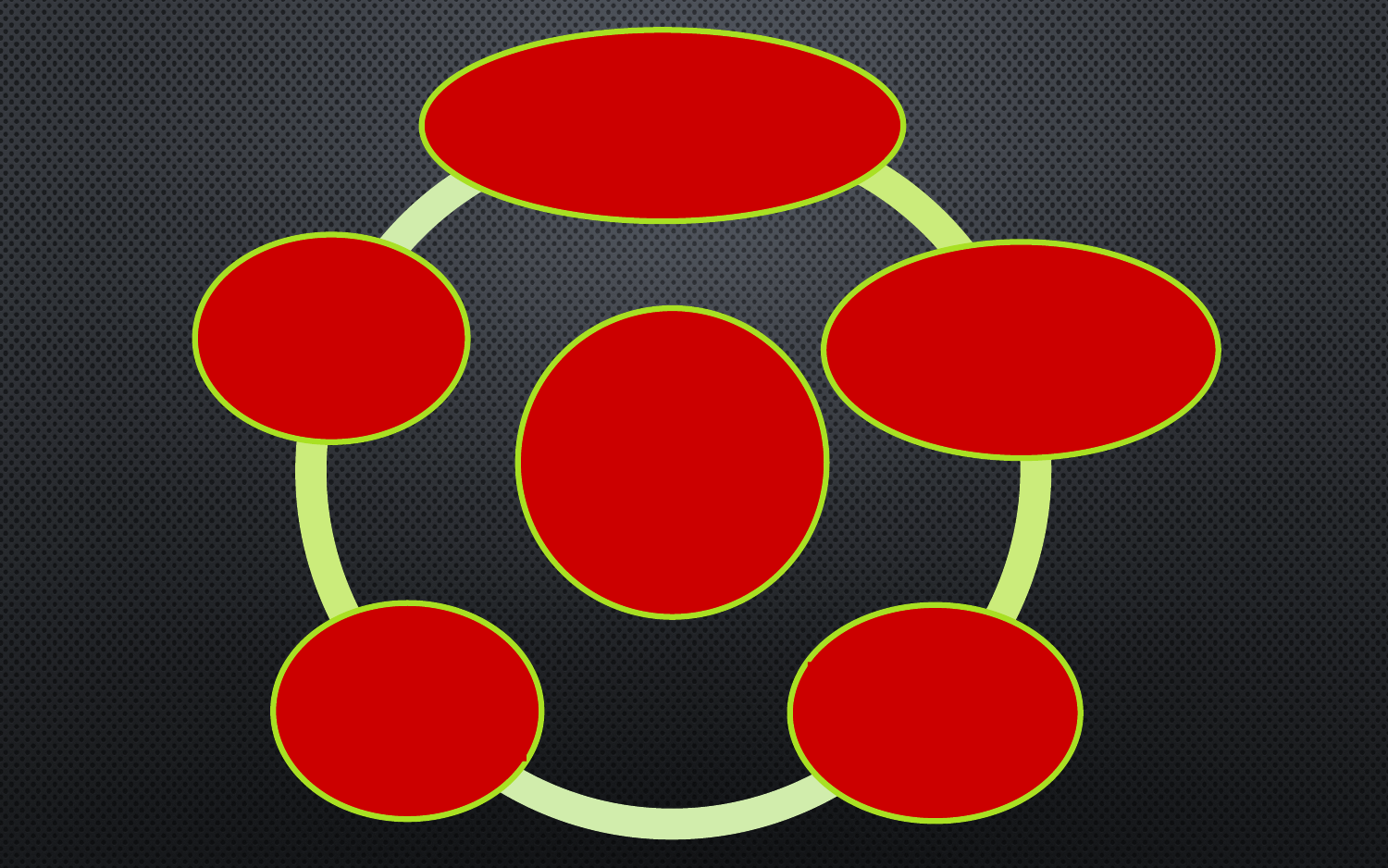

El evangelio
Transformación
Convicción
Sacrificio
Amor
Valor